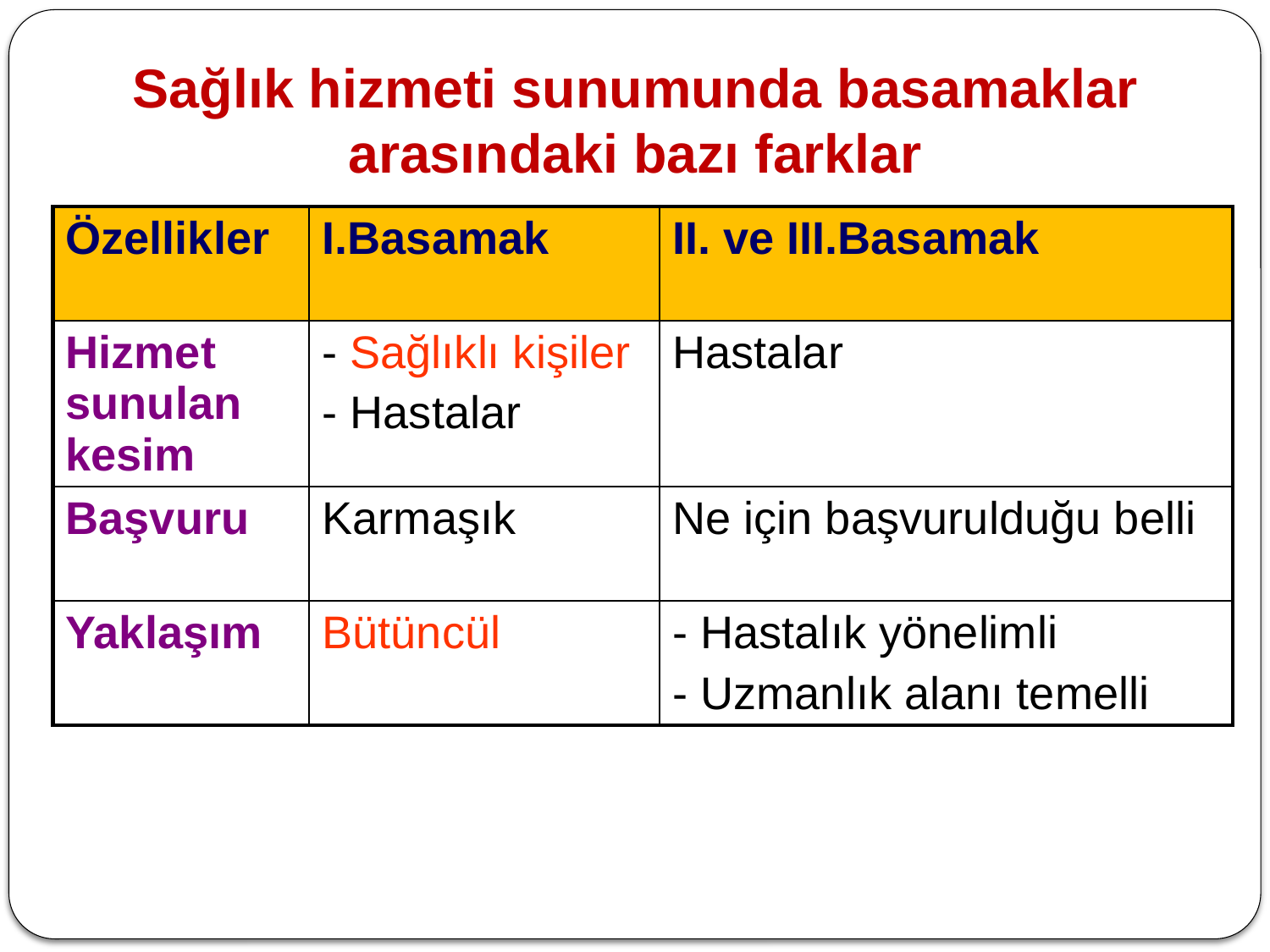

# Sağlık hizmeti sunumunda basamaklar arasındaki bazı farklar
| Özellikler | I.Basamak | II. ve III.Basamak |
| --- | --- | --- |
| Hizmet sunulan kesim | - Sağlıklı kişiler - Hastalar | Hastalar |
| Başvuru | Karmaşık | Ne için başvurulduğu belli |
| Yaklaşım | Bütüncül | - Hastalık yönelimli - Uzmanlık alanı temelli |